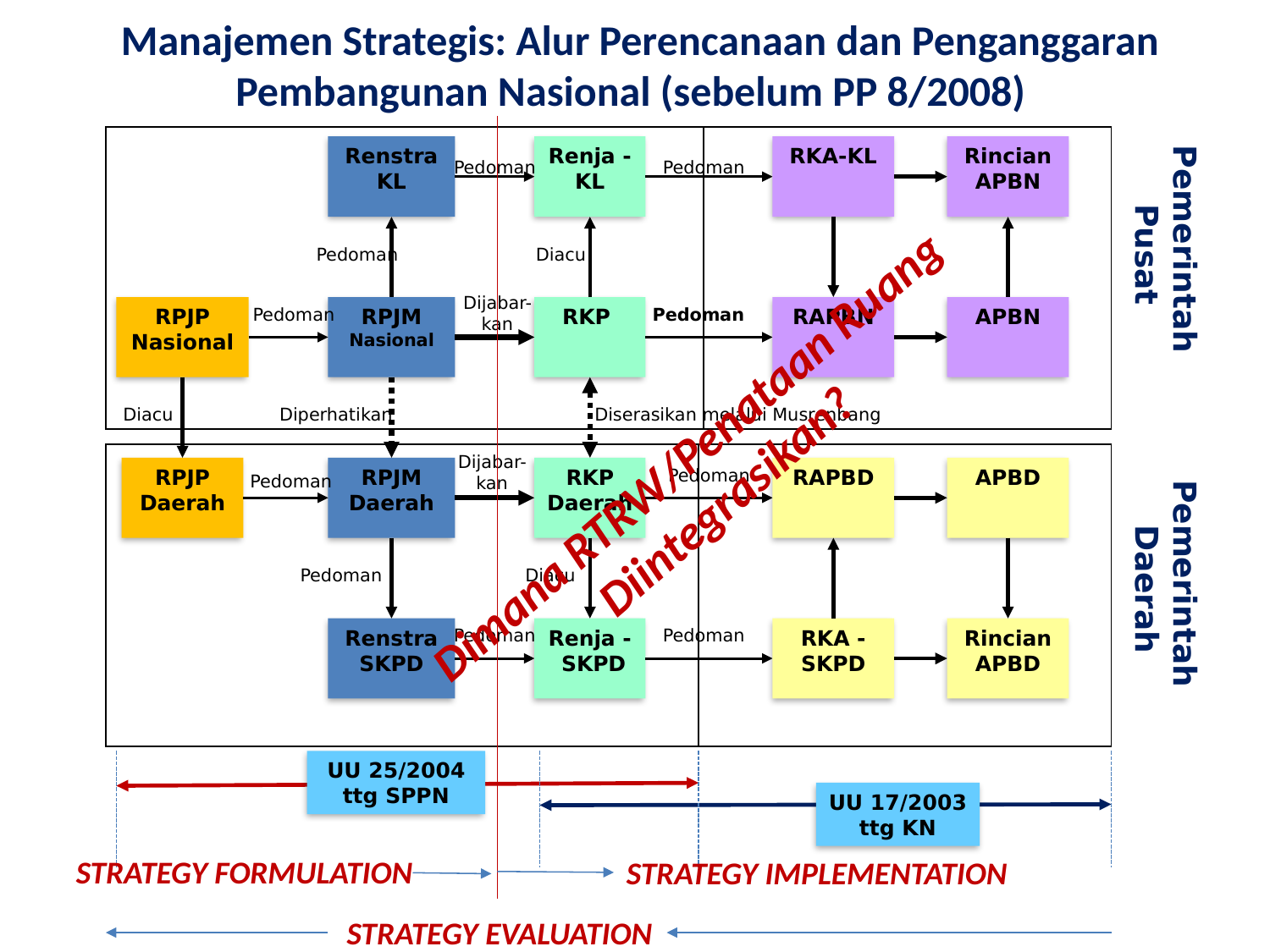

# Manajemen Strategis: Alur Perencanaan dan Penganggaran Pembangunan Nasional (sebelum PP 8/2008)

Renstra KL
Renja - KL
RKA-KL
Rincian APBN
Pedoman
Pedoman
Pemerintah
Pusat
Pedoman
Diacu
Dijabar-kan
RPJP Nasional
Pedoman
RPJM Nasional
RKP
Pedoman
RAPBN
APBN
Diacu
Diperhatikan
Diserasikan melalui Musrenbang
Dimana RTRW/Penataan Ruang Diintegrasikan?

Dijabar-kan

RPJP Daerah
RPJM Daerah
RKP Daerah
Pedoman
RAPBD
APBD
Pedoman
Pemerintah
Daerah
Pedoman
Diacu
Renstra SKPD
Pedoman
Renja -  SKPD
Pedoman
RKA - SKPD
Rincian APBD
UU 25/2004 ttg SPPN

UU 17/2003
ttg KN

STRATEGY FORMULATION
STRATEGY IMPLEMENTATION
STRATEGY EVALUATION